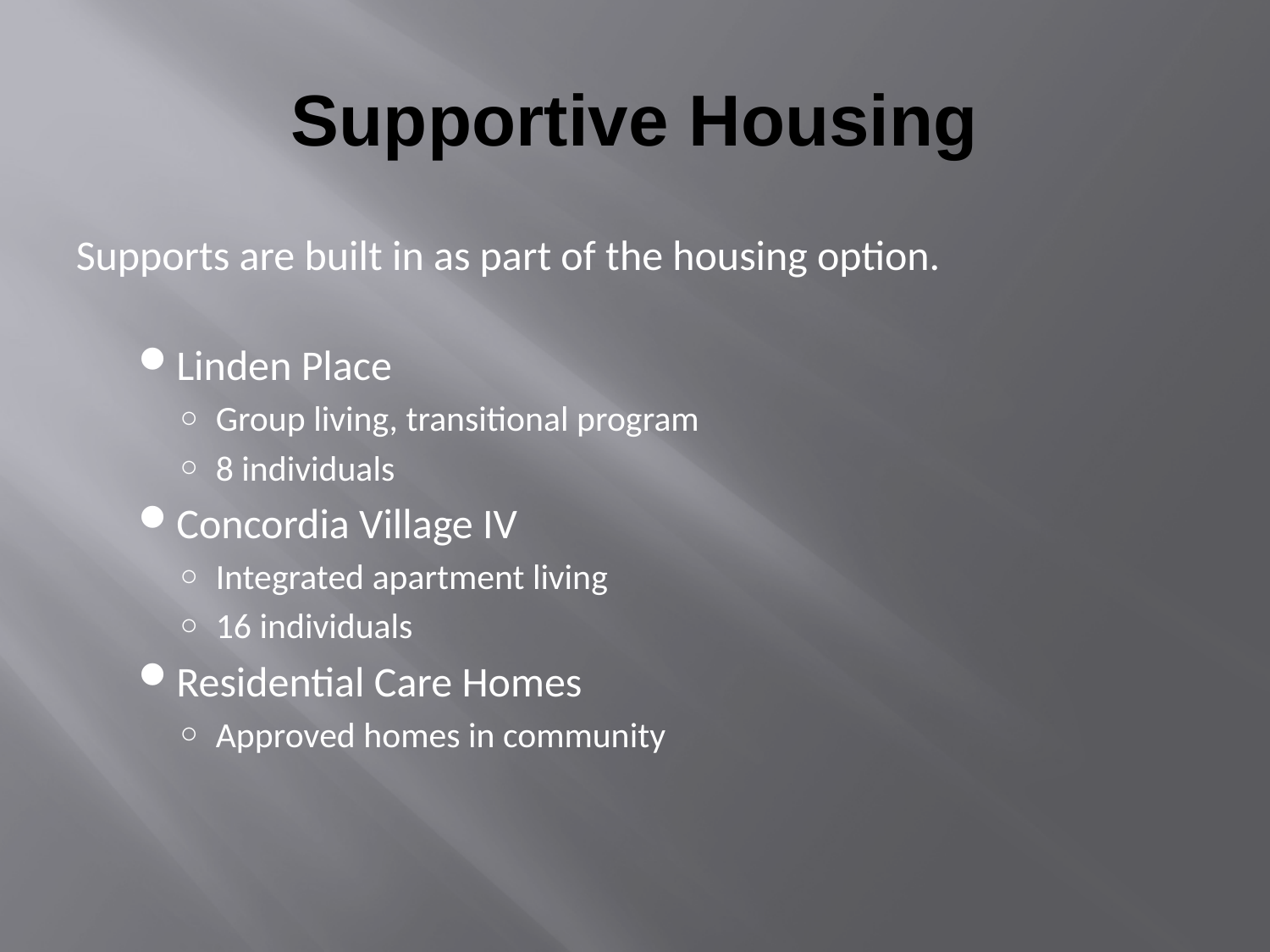

# Supportive Housing
Supports are built in as part of the housing option.

Linden Place
Group living, transitional program
8 individuals
Concordia Village IV
Integrated apartment living
16 individuals
Residential Care Homes
Approved homes in community